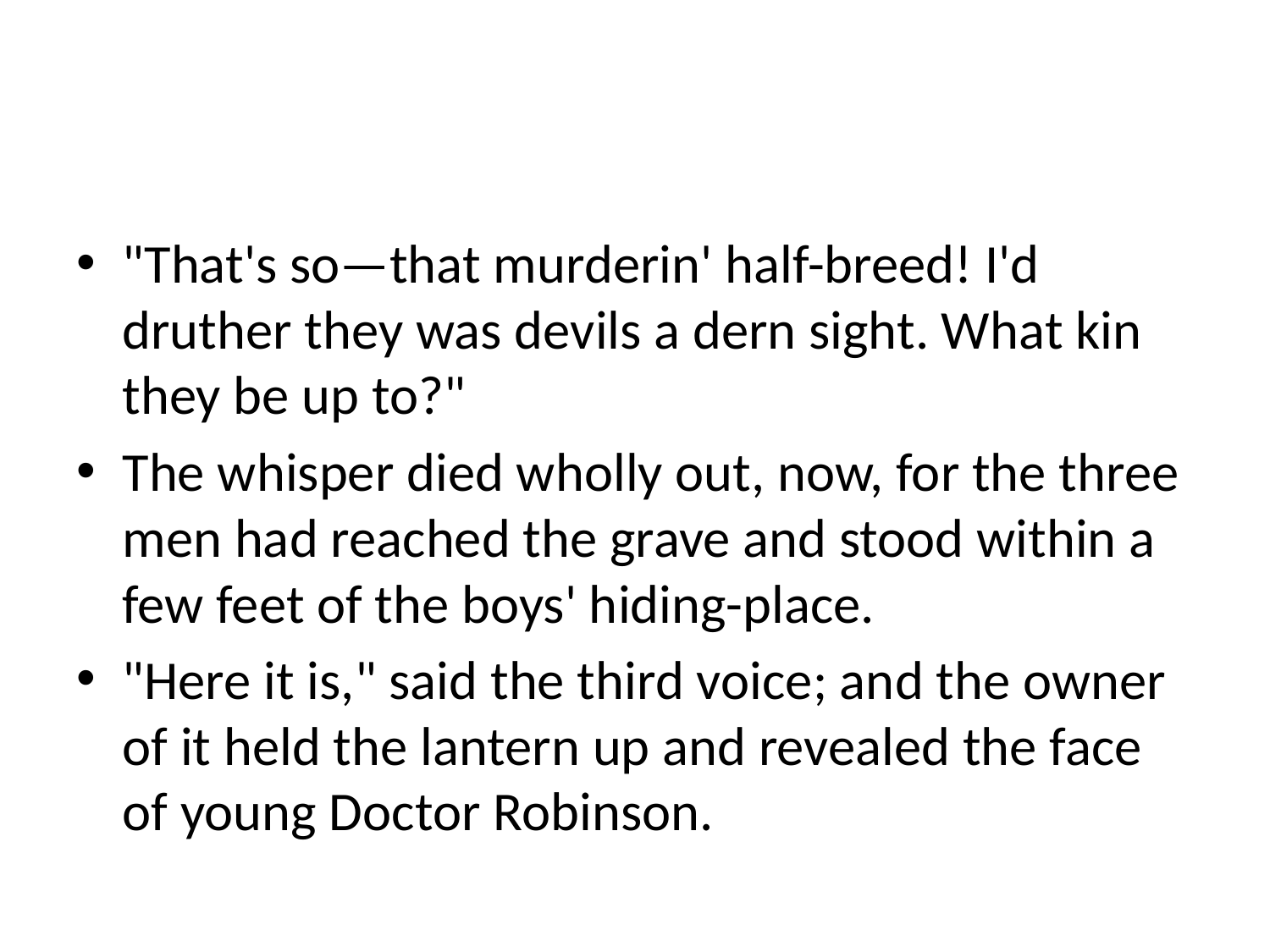

#
"That's so—that murderin' half-breed! I'd druther they was devils a dern sight. What kin they be up to?"
The whisper died wholly out, now, for the three men had reached the grave and stood within a few feet of the boys' hiding-place.
"Here it is," said the third voice; and the owner of it held the lantern up and revealed the face of young Doctor Robinson.